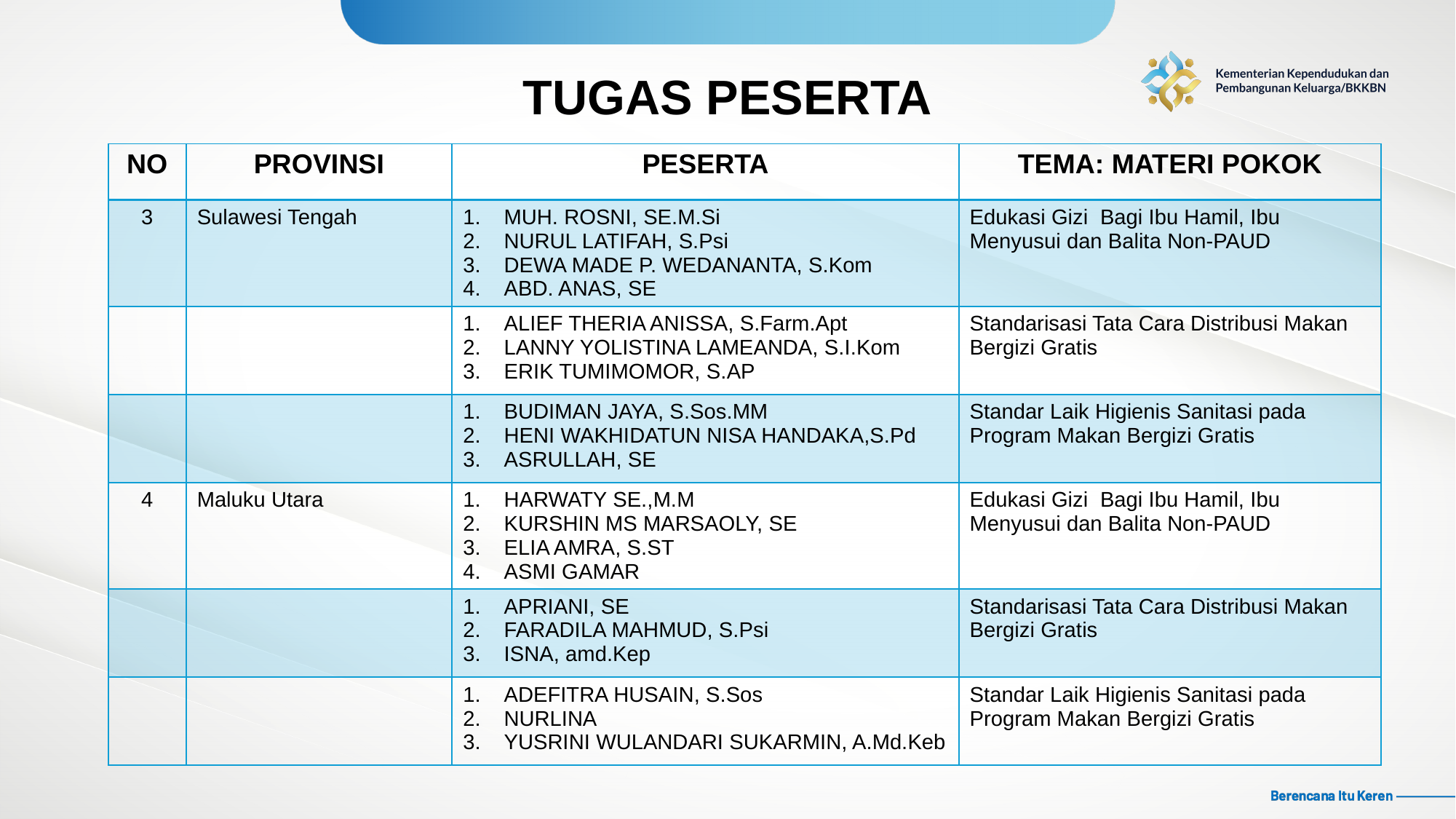

TUGAS PESERTA
| NO | PROVINSI | PESERTA | TEMA: MATERI POKOK |
| --- | --- | --- | --- |
| 3 | Sulawesi Tengah | MUH. ROSNI, SE.M.Si NURUL LATIFAH, S.Psi DEWA MADE P. WEDANANTA, S.Kom ABD. ANAS, SE | Edukasi Gizi Bagi Ibu Hamil, Ibu Menyusui dan Balita Non-PAUD |
|  |  | ALIEF THERIA ANISSA, S.Farm.Apt LANNY YOLISTINA LAMEANDA, S.I.Kom ERIK TUMIMOMOR, S.AP | Standarisasi Tata Cara Distribusi Makan Bergizi Gratis |
|  |  | BUDIMAN JAYA, S.Sos.MM HENI WAKHIDATUN NISA HANDAKA,S.Pd ASRULLAH, SE | Standar Laik Higienis Sanitasi pada Program Makan Bergizi Gratis |
| 4 | Maluku Utara | HARWATY SE.,M.M KURSHIN MS MARSAOLY, SE ELIA AMRA, S.ST ASMI GAMAR | Edukasi Gizi Bagi Ibu Hamil, Ibu Menyusui dan Balita Non-PAUD |
|  |  | APRIANI, SE FARADILA MAHMUD, S.Psi ISNA, amd.Kep | Standarisasi Tata Cara Distribusi Makan Bergizi Gratis |
|  |  | ADEFITRA HUSAIN, S.Sos NURLINA YUSRINI WULANDARI SUKARMIN, A.Md.Keb | Standar Laik Higienis Sanitasi pada Program Makan Bergizi Gratis |